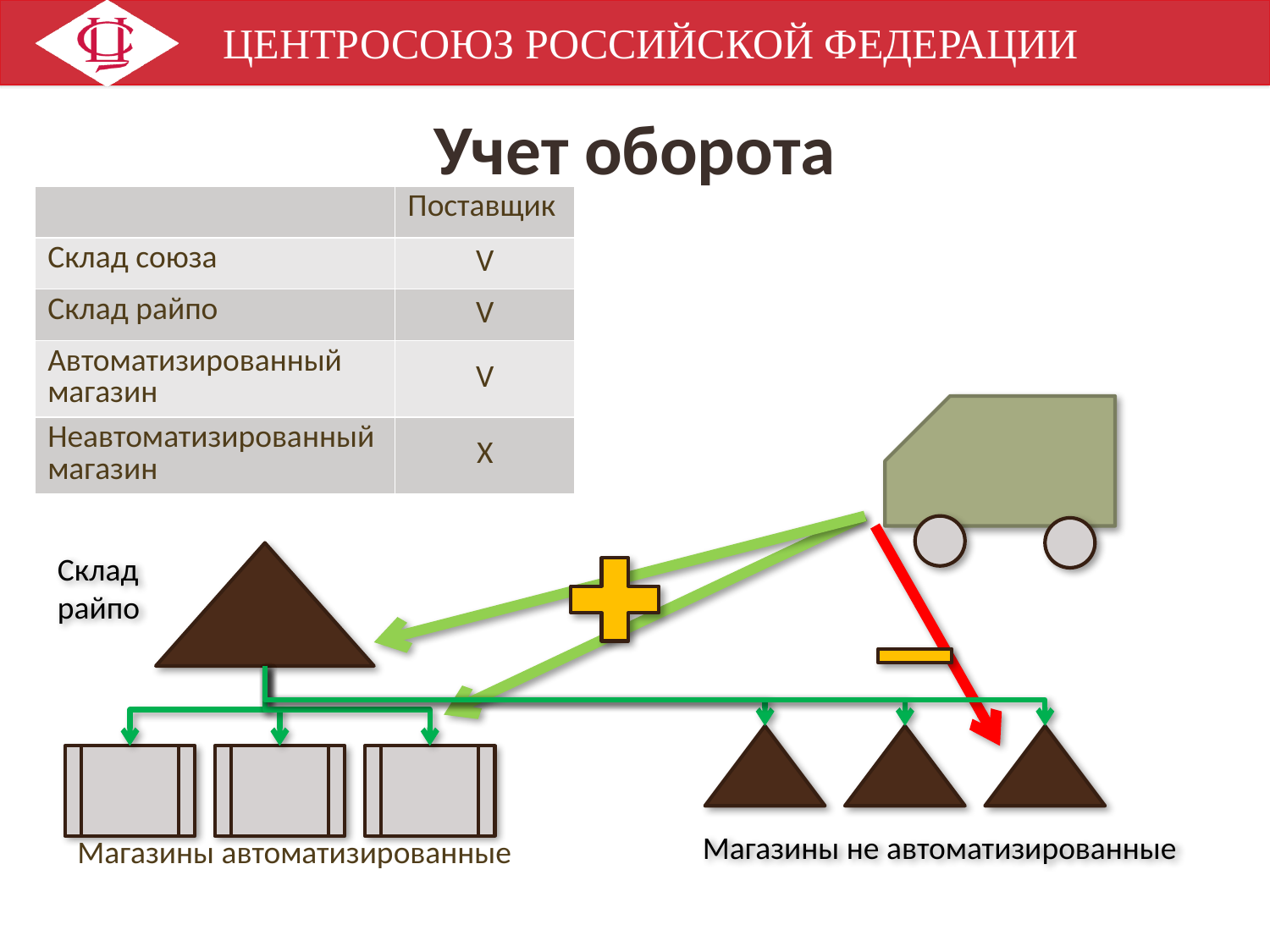

# Учет оборота
|  | Поставщик |
| --- | --- |
| Склад союза | V |
| Склад райпо | V |
| Автоматизированный магазин | V |
| Неавтоматизированный магазин | X |

Склад райпо

Магазины не автоматизированные
Магазины автоматизированные